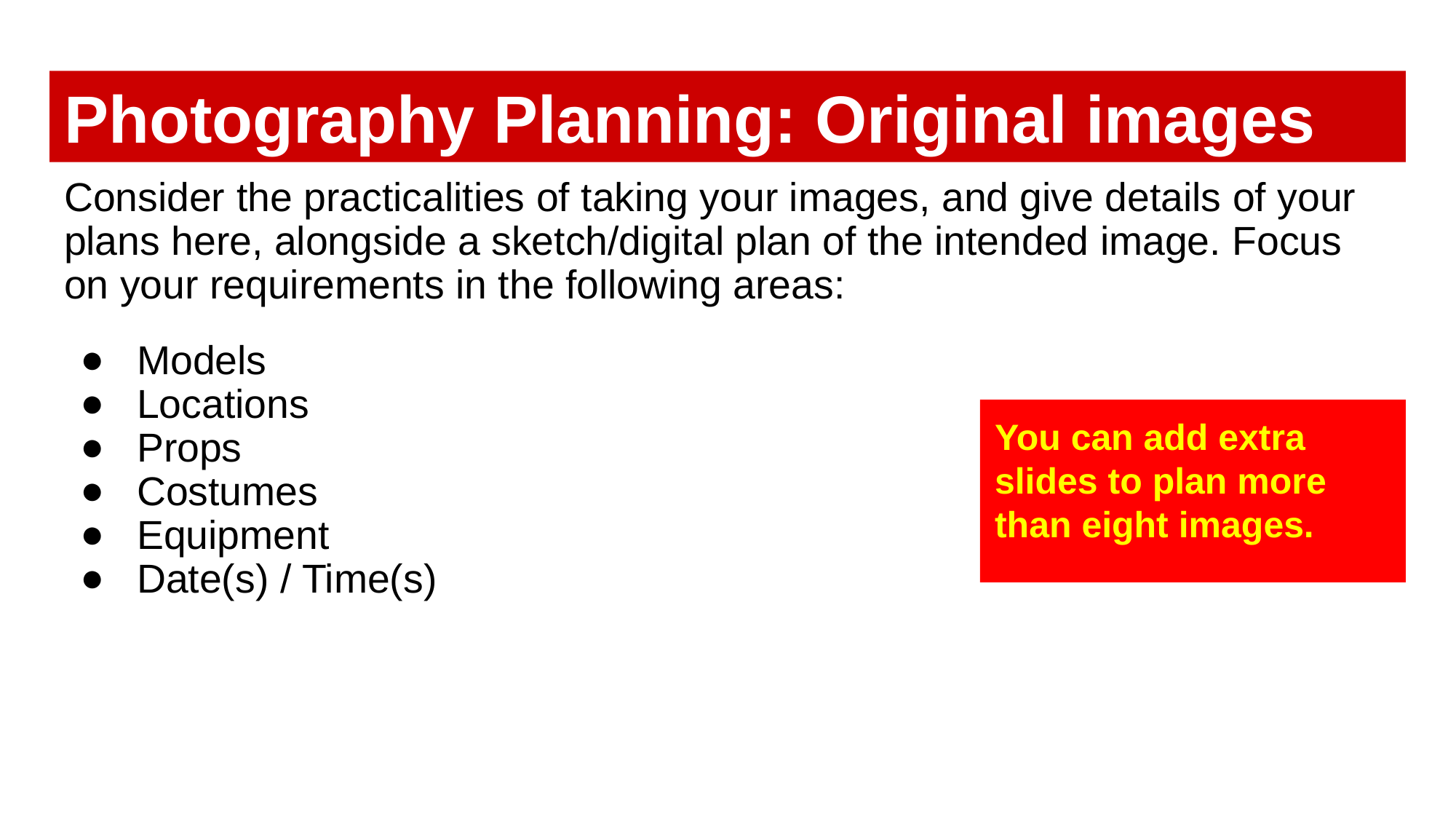

# Photography Planning: Original images (at least 8)
Consider the practicalities of taking your images, and give details of your plans here, alongside a sketch/digital plan of the intended image. Focus on your requirements in the following areas:
Models
Locations
Props
Costumes
Equipment
Date(s) / Time(s)
You can add extra slides to plan more than eight images.